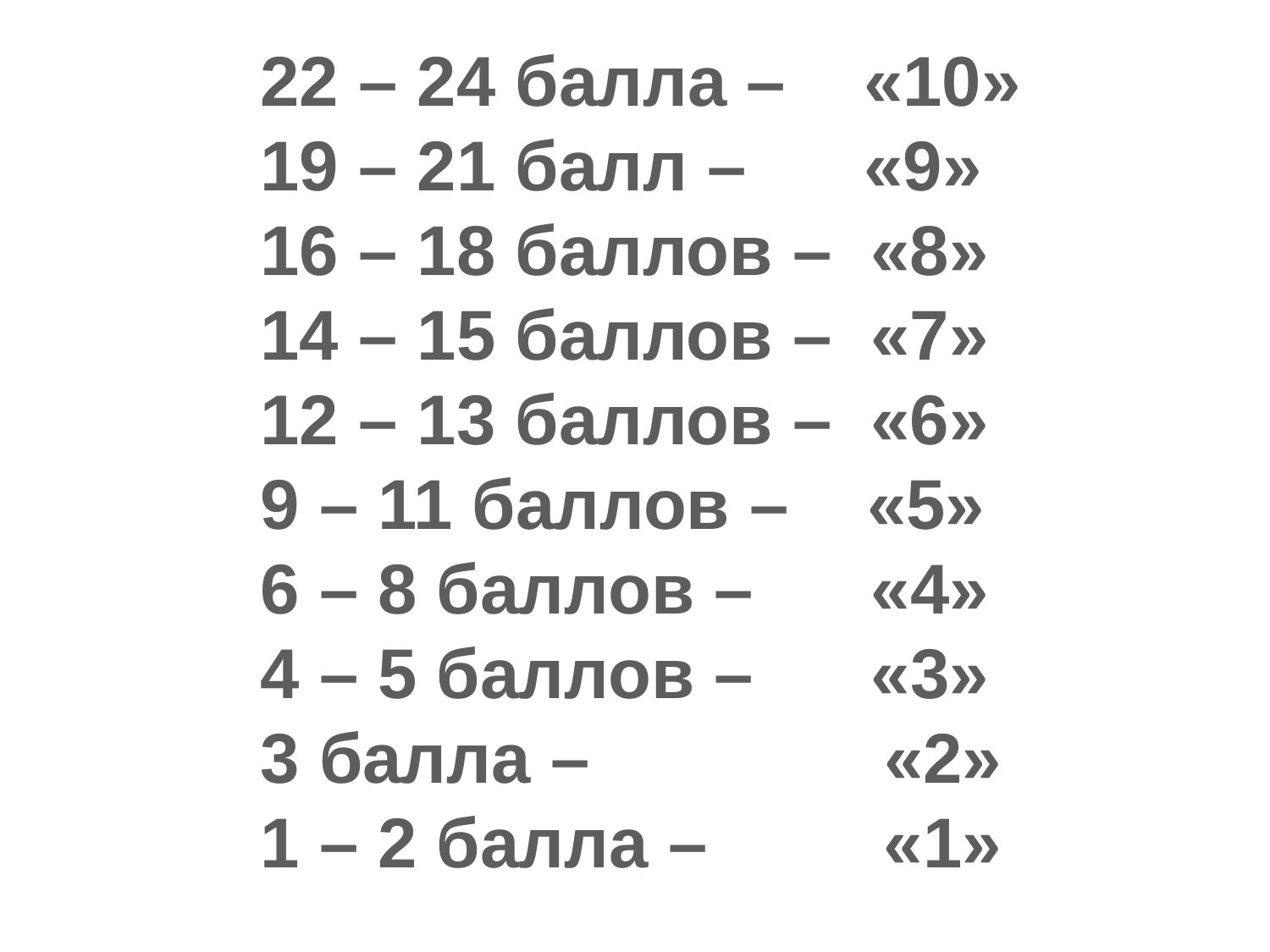

22 – 24 балла –    «10»
19 – 21 балл –      «9»
16 – 18 баллов –  «8»
14 – 15 баллов –  «7»
12 – 13 баллов –  «6»
9 – 11 баллов –    «5»
6 – 8 баллов –      «4»
4 – 5 баллов –      «3»
3 балла –               «2»
1 – 2 балла –         «1»